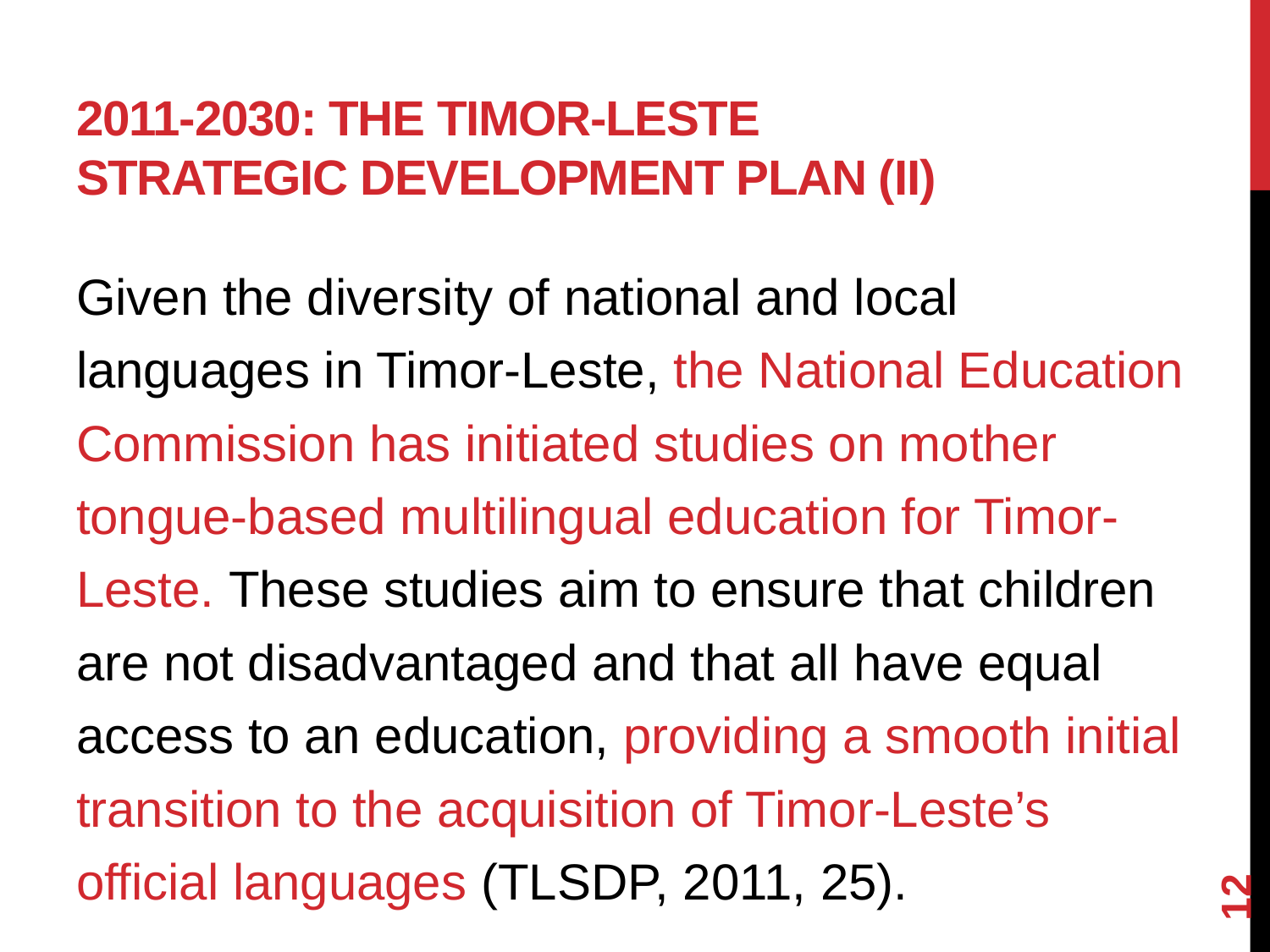

# 2011-2030: The Timor-Leste Strategic Development Plan (ii)
Given the diversity of national and local languages in Timor-Leste, the National Education Commission has initiated studies on mother tongue-based multilingual education for Timor-Leste. These studies aim to ensure that children are not disadvantaged and that all have equal access to an education, providing a smooth initial transition to the acquisition of Timor-Leste’s official languages (TLSDP, 2011, 25).

12